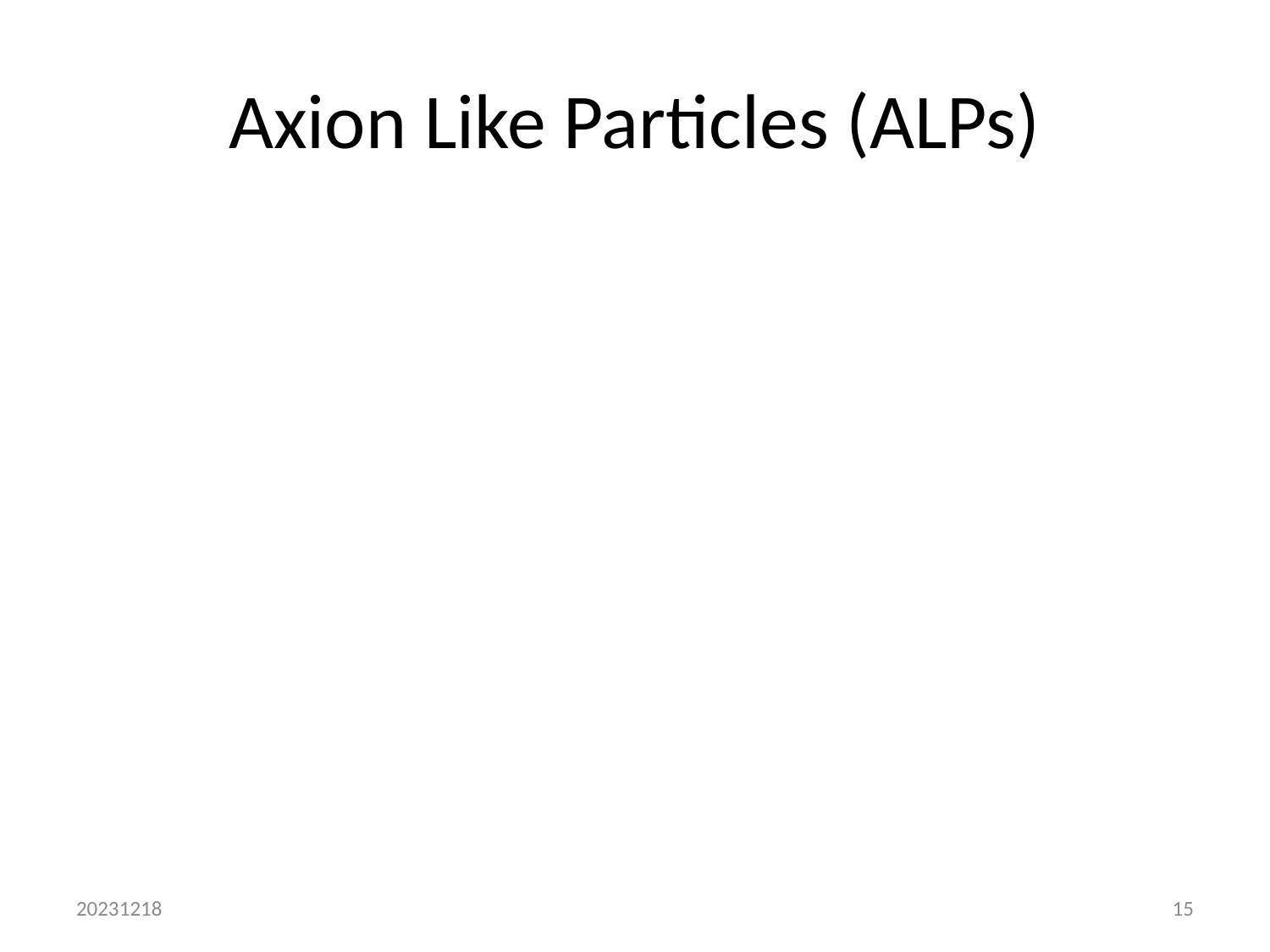

# Axion Like Particles (ALPs)

20231218
15